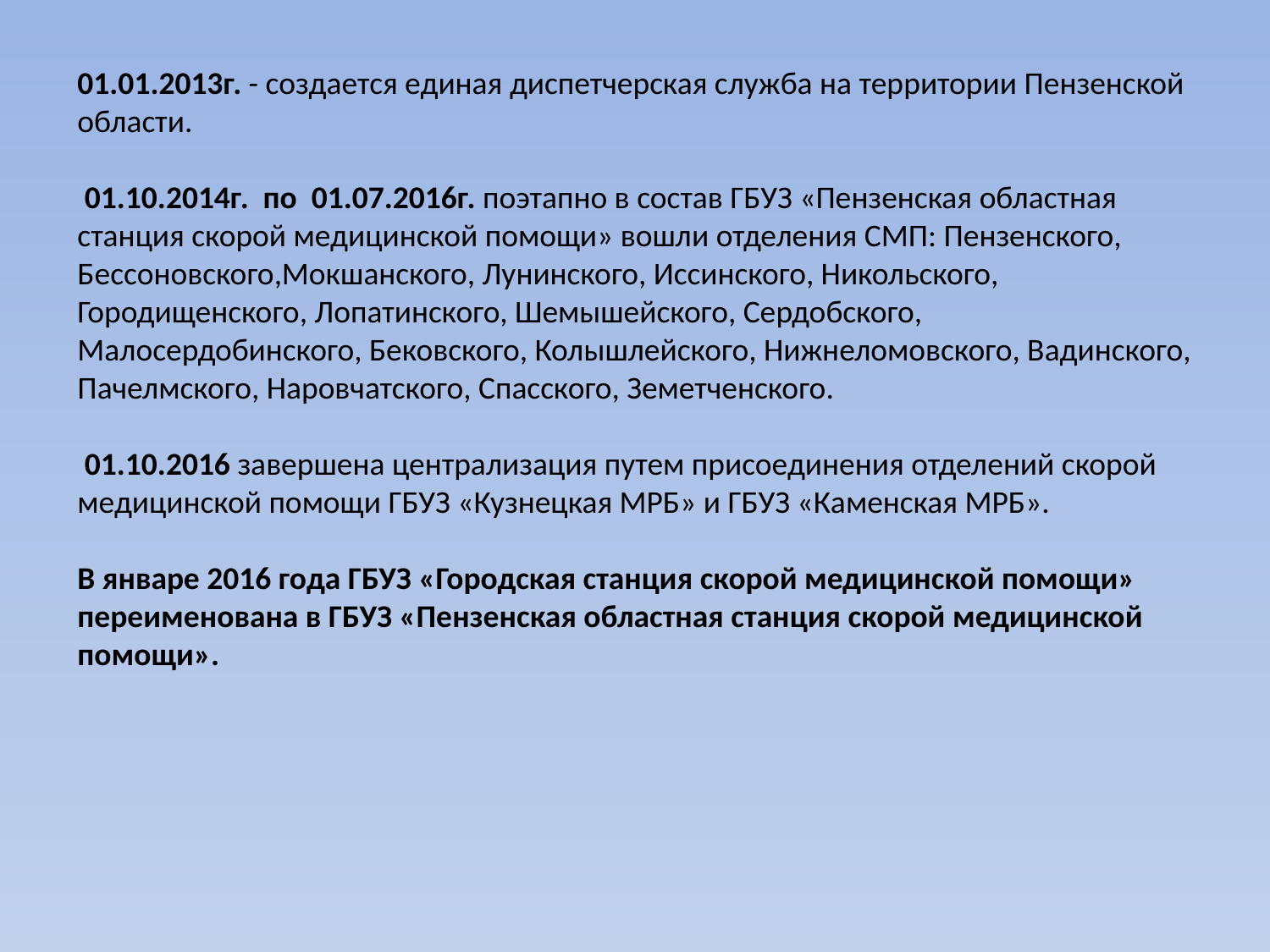

01.01.2013г. - создается единая диспетчерская служба на территории Пензенской области.

 01.10.2014г.  по  01.07.2016г. поэтапно в состав ГБУЗ «Пензенская областная станция скорой медицинской помощи» вошли отделения СМП: Пензенского, Бессоновского,Мокшанского, Лунинского, Иссинского, Никольского, Городищенского, Лопатинского, Шемышейского, Сердобского, Малосердобинского, Бековского, Колышлейского, Нижнеломовского, Вадинского, Пачелмского, Наровчатского, Спасского, Земетченского.

 01.10.2016 завершена централизация путем присоединения отделений скорой медицинской помощи ГБУЗ «Кузнецкая МРБ» и ГБУЗ «Каменская МРБ».

В январе 2016 года ГБУЗ «Городская станция скорой медицинской помощи» переименована в ГБУЗ «Пензенская областная станция скорой медицинской помощи».